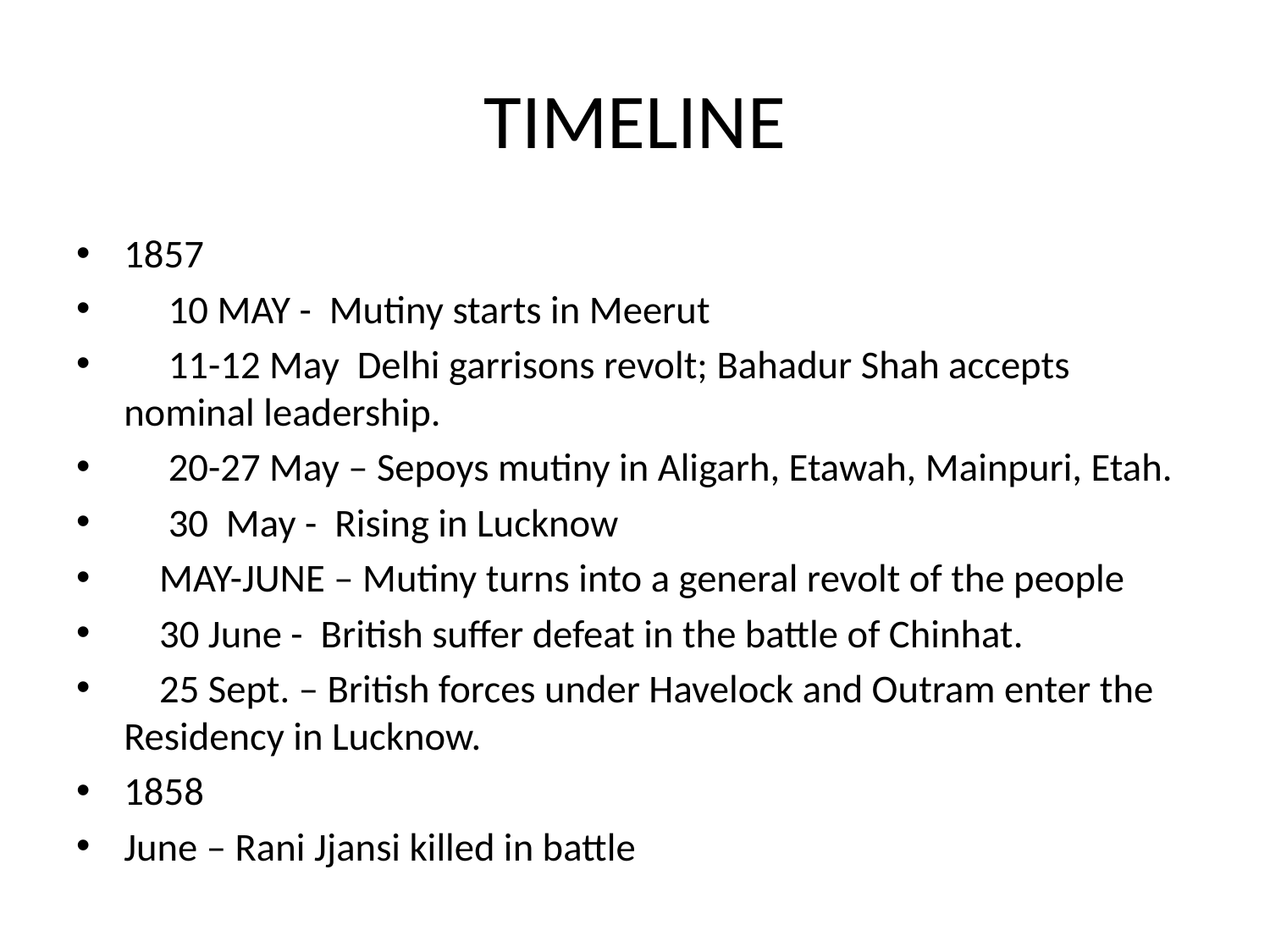

# TIMELINE
1857
     10 MAY -  Mutiny starts in Meerut
     11-12 May  Delhi garrisons revolt; Bahadur Shah accepts nominal leadership.
     20-27 May – Sepoys mutiny in Aligarh, Etawah, Mainpuri, Etah.
     30  May -  Rising in Lucknow
    MAY-JUNE – Mutiny turns into a general revolt of the people
    30 June -  British suffer defeat in the battle of Chinhat.
    25 Sept. – British forces under Havelock and Outram enter the Residency in Lucknow.
1858
June – Rani Jjansi killed in battle